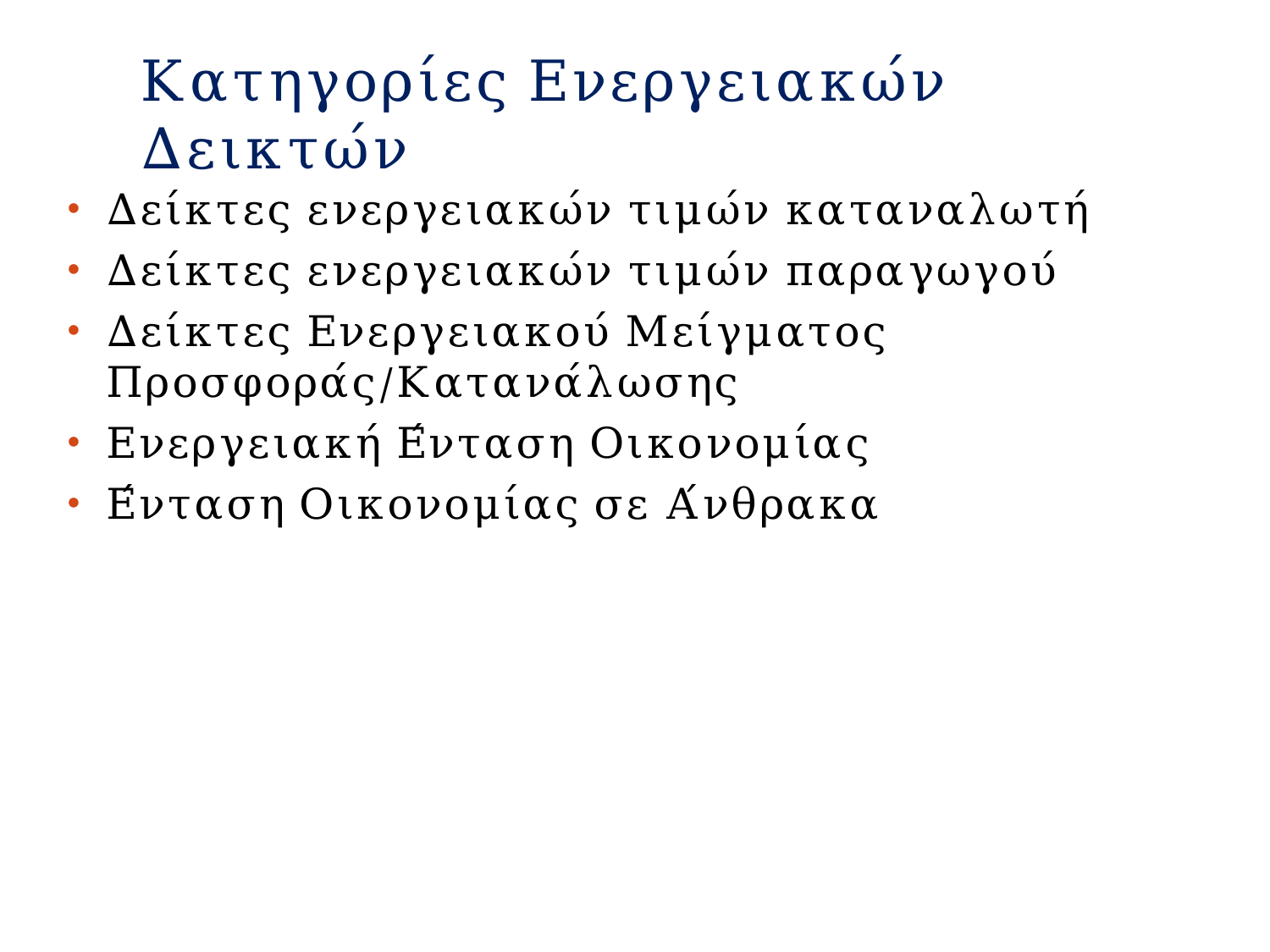

# Κατηγορίες Ενεργειακών Δεικτών
Δείκτες ενεργειακών τιμών καταναλωτή
Δείκτες ενεργειακών τιμών παραγωγού
Δείκτες Ενεργειακού Μείγματος Προσφοράς/Κατανάλωσης
Ενεργειακή Ένταση Οικονομίας
Ένταση Οικονομίας σε Άνθρακα